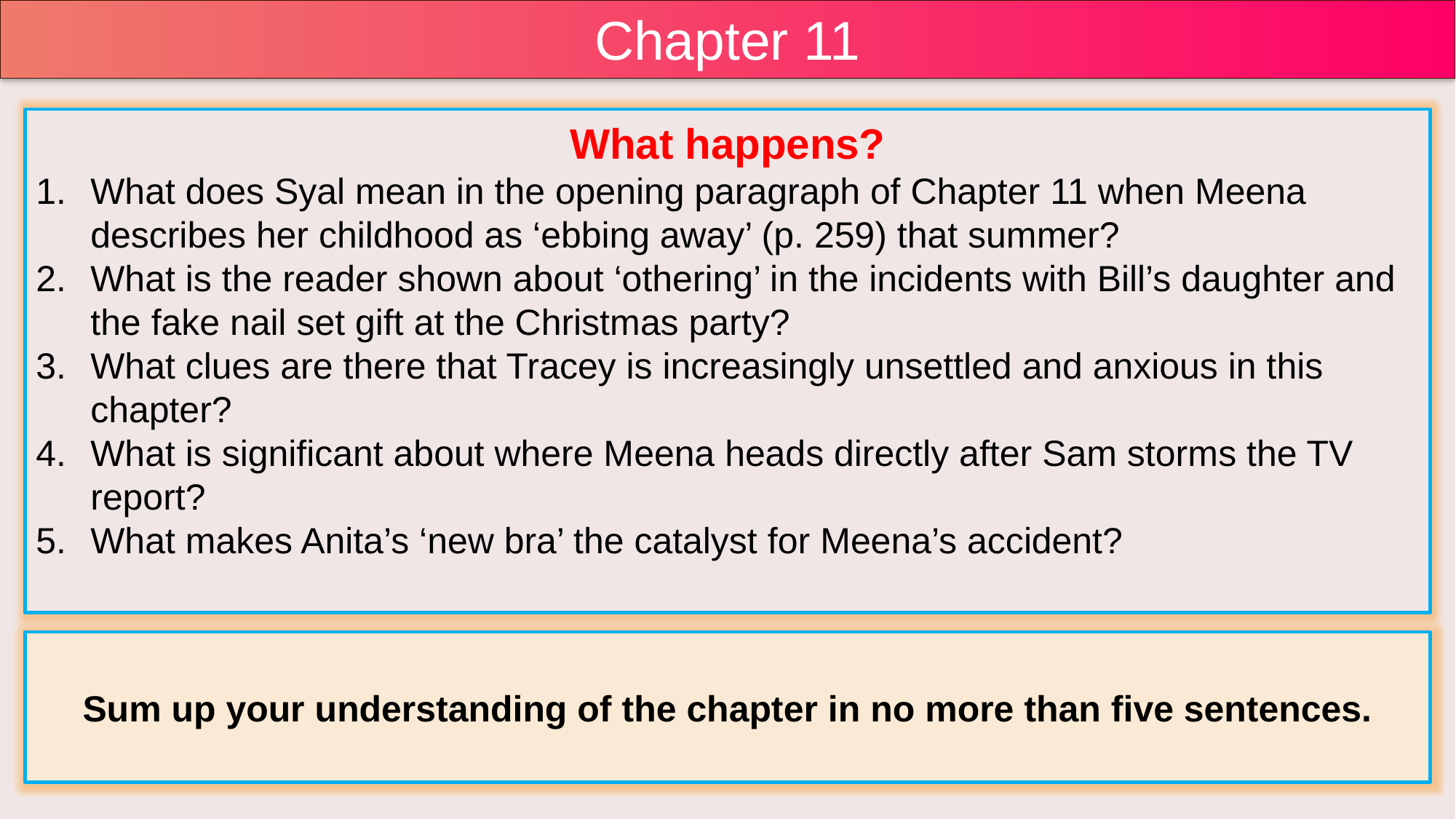

Chapter 11

What happens?
What does Syal mean in the opening paragraph of Chapter 11 when Meena describes her childhood as ‘ebbing away’ (p. 259) that summer?
What is the reader shown about ‘othering’ in the incidents with Bill’s daughter and the fake nail set gift at the Christmas party?
What clues are there that Tracey is increasingly unsettled and anxious in this chapter?
What is significant about where Meena heads directly after Sam storms the TV report?
What makes Anita’s ‘new bra’ the catalyst for Meena’s accident?

Sum up your understanding of the chapter in no more than five sentences.